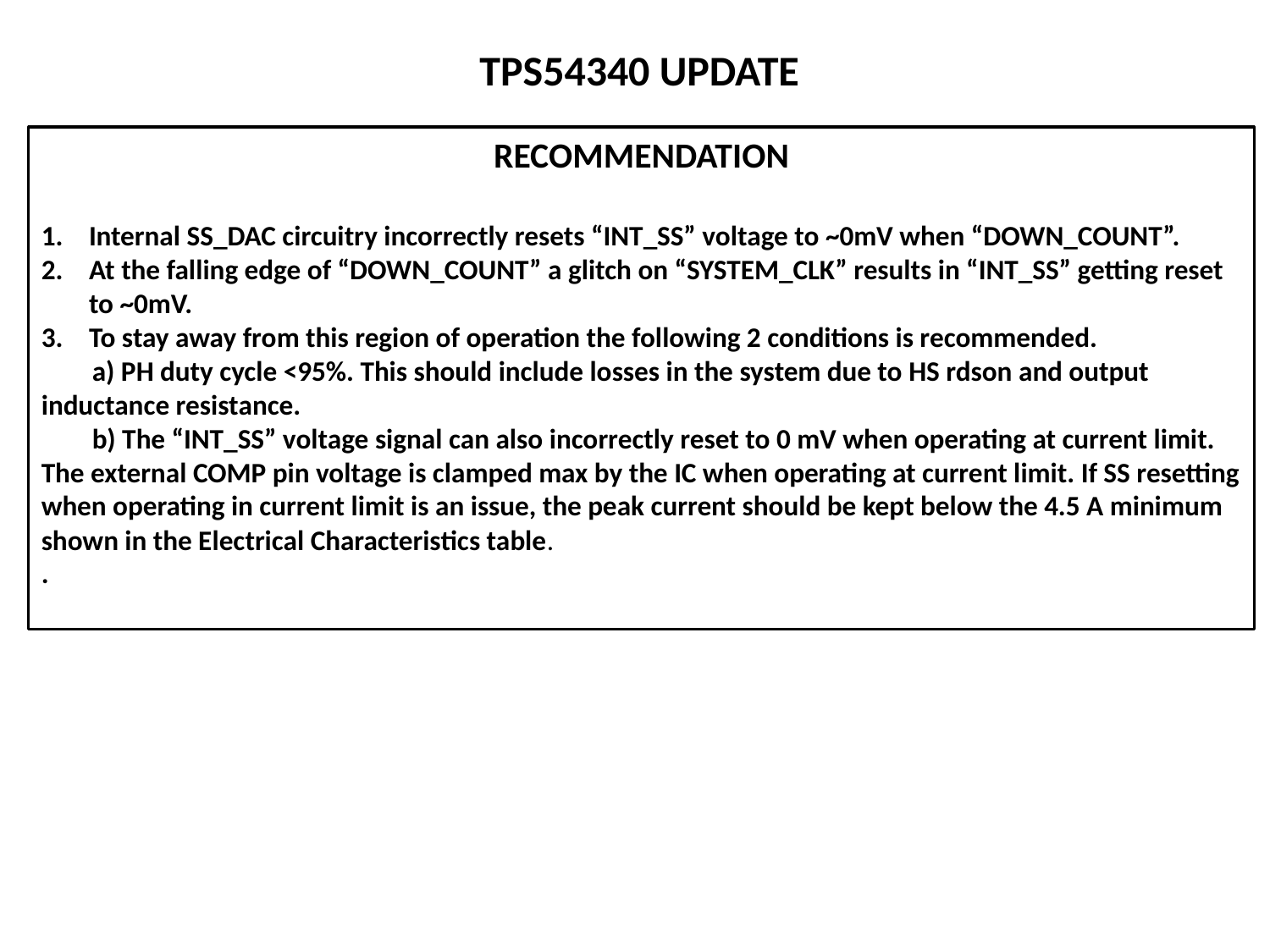

# TPS54340 UPDATE
RECOMMENDATION

Internal SS_DAC circuitry incorrectly resets “INT_SS” voltage to ~0mV when “DOWN_COUNT”.
At the falling edge of “DOWN_COUNT” a glitch on “SYSTEM_CLK” results in “INT_SS” getting reset to ~0mV.
To stay away from this region of operation the following 2 conditions is recommended.
        a) PH duty cycle <95%. This should include losses in the system due to HS rdson and output inductance resistance.
        b) The “INT_SS” voltage signal can also incorrectly reset to 0 mV when operating at current limit. The external COMP pin voltage is clamped max by the IC when operating at current limit. If SS resetting when operating in current limit is an issue, the peak current should be kept below the 4.5 A minimum shown in the Electrical Characteristics table.
.